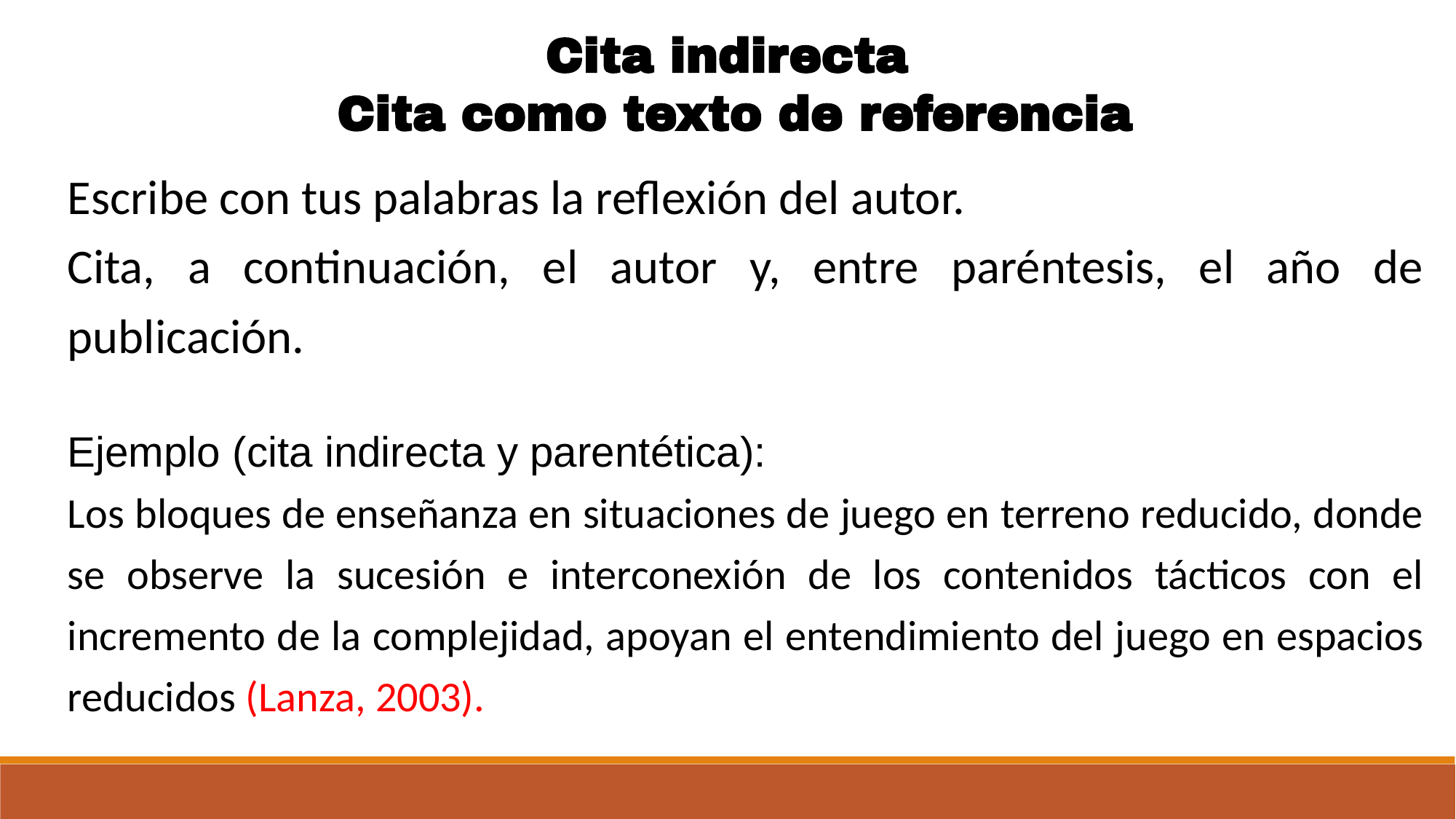

Cita indirecta
Cita como texto de referencia
Escribe con tus palabras la reflexión del autor.
Cita, a continuación, el autor y, entre paréntesis, el año de publicación.

Ejemplo (cita indirecta y parentética):
Los bloques de enseñanza en situaciones de juego en terreno reducido, donde se observe la sucesión e interconexión de los contenidos tácticos con el incremento de la complejidad, apoyan el entendimiento del juego en espacios reducidos (Lanza, 2003).